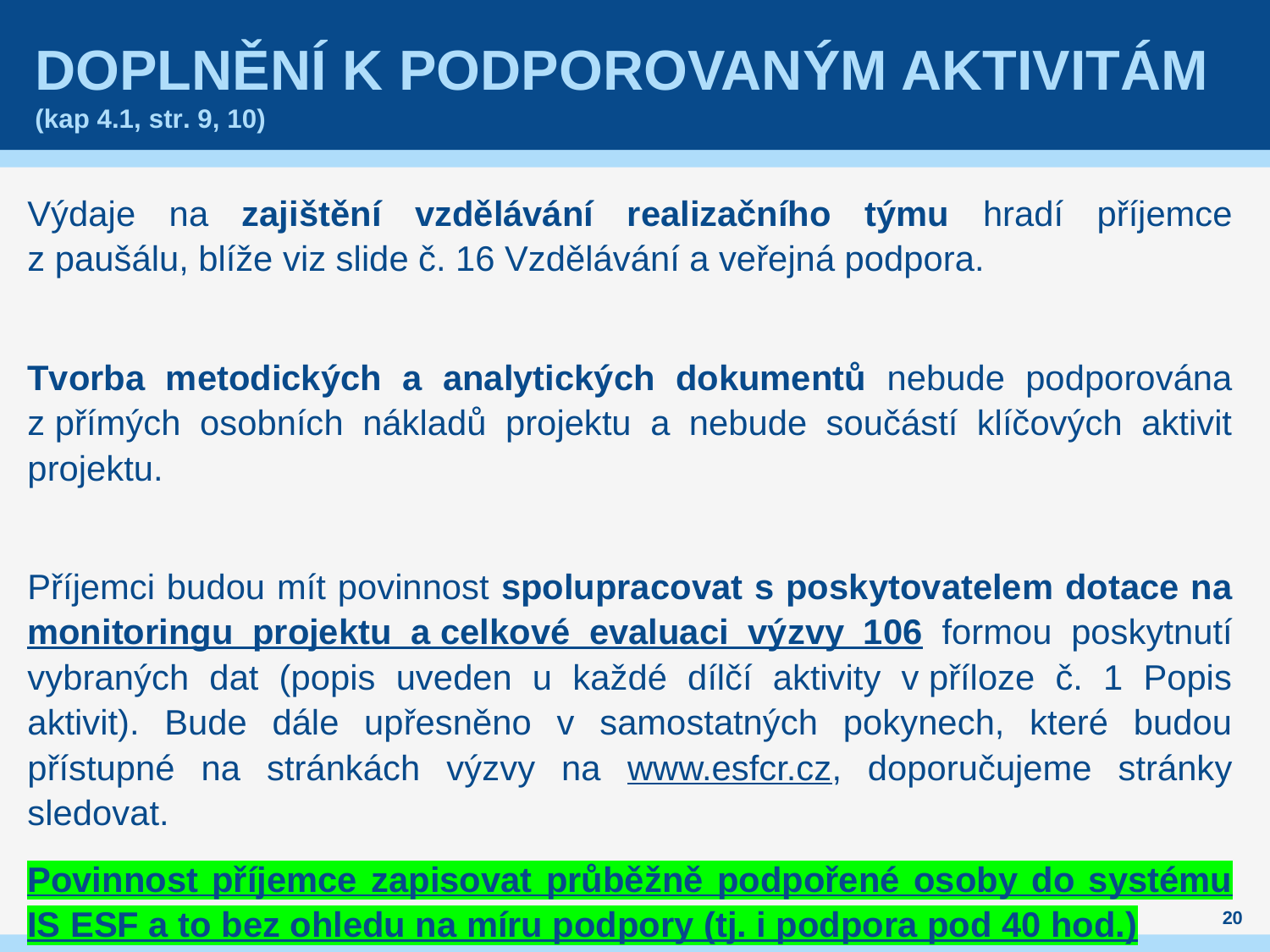

# Doplnění k podporovaným aktivitám (kap 4.1, str. 9, 10)
Výdaje na zajištění vzdělávání realizačního týmu hradí příjemce z paušálu, blíže viz slide č. 16 Vzdělávání a veřejná podpora.

Tvorba metodických a analytických dokumentů nebude podporována z přímých osobních nákladů projektu a nebude součástí klíčových aktivit projektu.

Příjemci budou mít povinnost spolupracovat s poskytovatelem dotace na monitoringu projektu a celkové evaluaci výzvy 106 formou poskytnutí vybraných dat (popis uveden u každé dílčí aktivity v příloze č. 1 Popis aktivit). Bude dále upřesněno v samostatných pokynech, které budou přístupné na stránkách výzvy na www.esfcr.cz, doporučujeme stránky sledovat.
Povinnost příjemce zapisovat průběžně podpořené osoby do systému IS ESF a to bez ohledu na míru podpory (tj. i podpora pod 40 hod.)

20